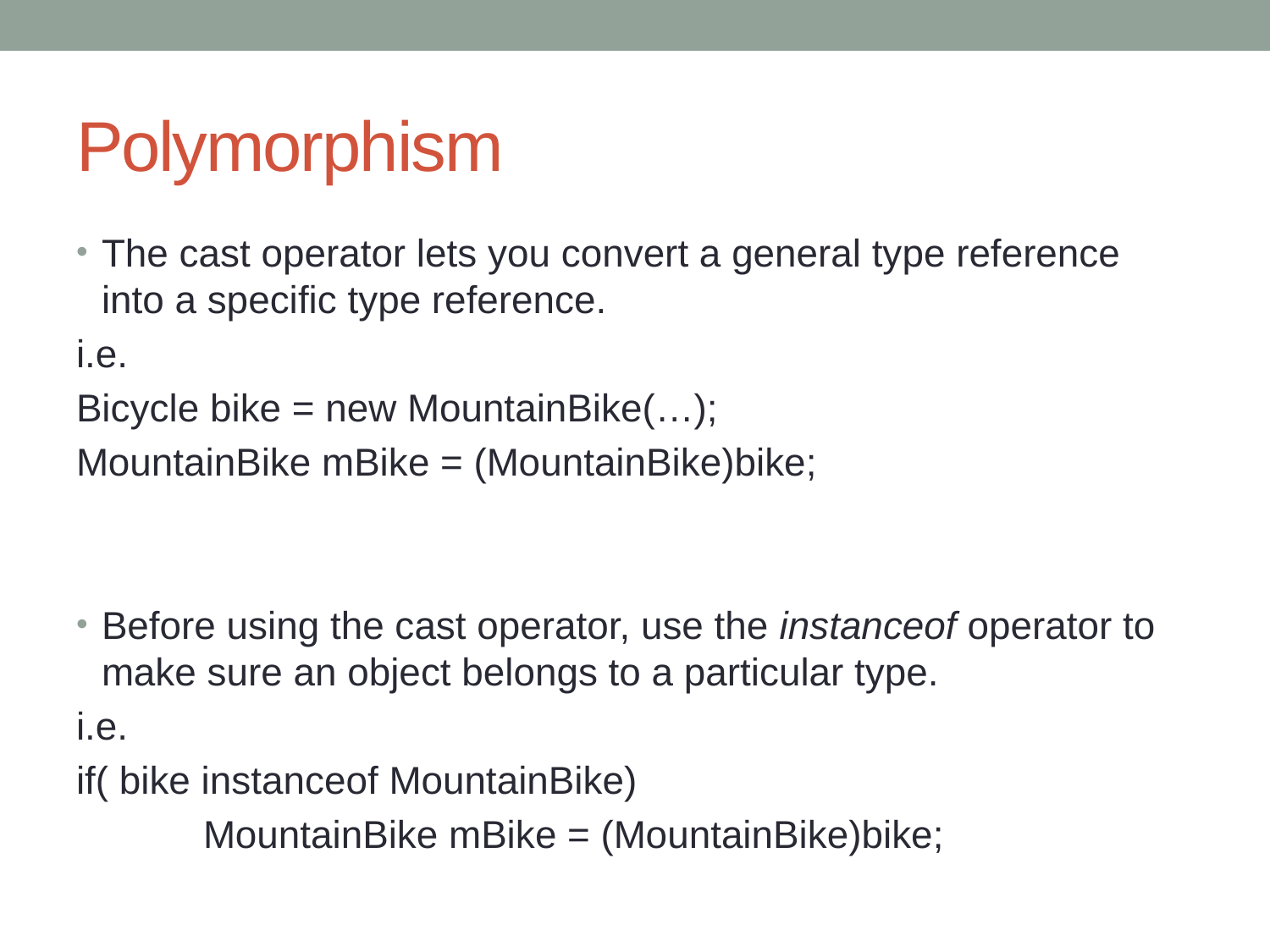

# Polymorphism
The cast operator lets you convert a general type reference into a specific type reference.
i.e.
Bicycle bike = new MountainBike(…);
MountainBike mBike = (MountainBike)bike;

Before using the cast operator, use the instanceof operator to make sure an object belongs to a particular type.
i.e.
if( bike instanceof MountainBike)
	MountainBike mBike = (MountainBike)bike;